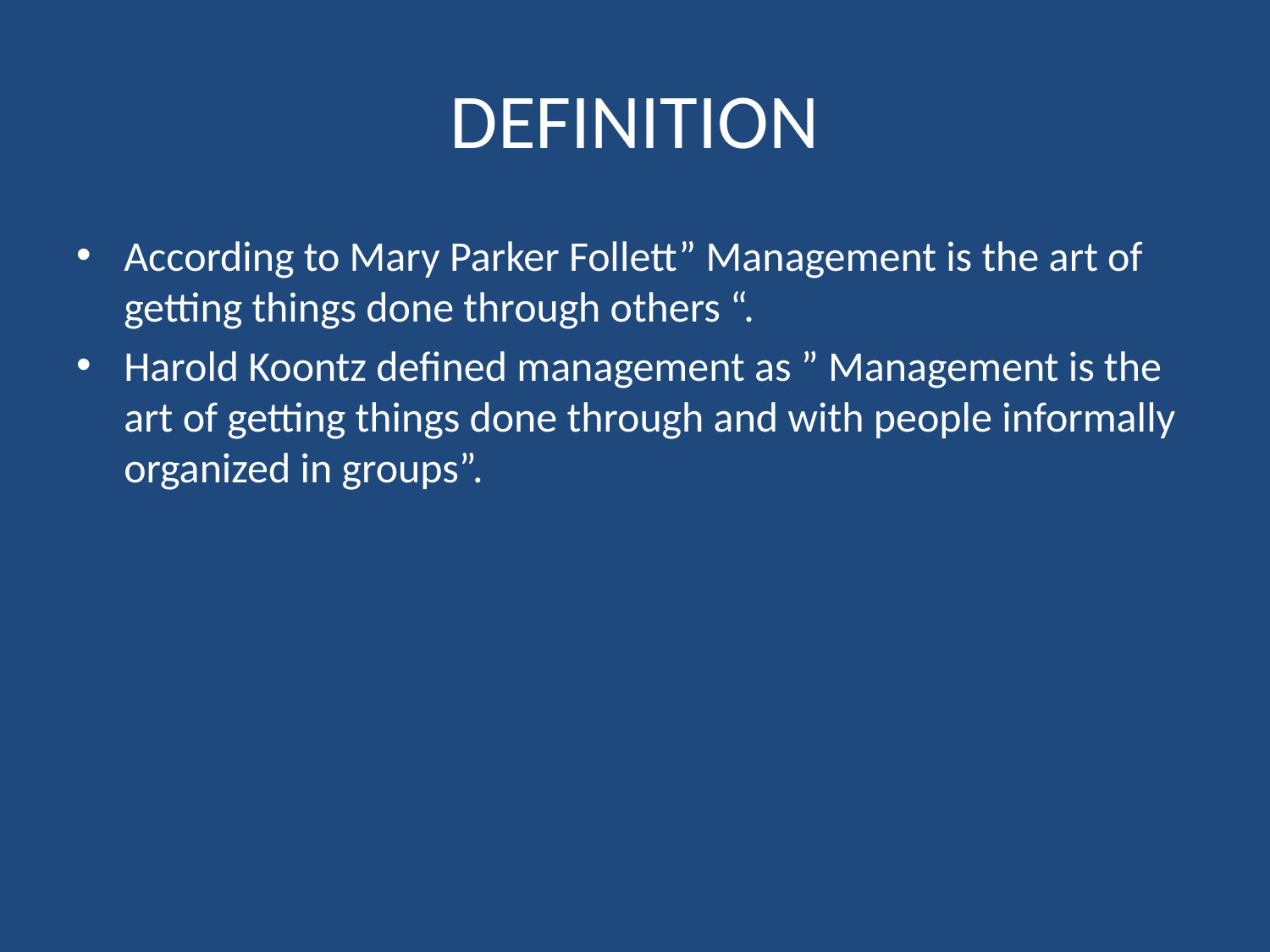

# DEFINITION
According to Mary Parker Follett” Management is the art of getting things done through others “.
Harold Koontz defined management as ” Management is the art of getting things done through and with people informally organized in groups”.